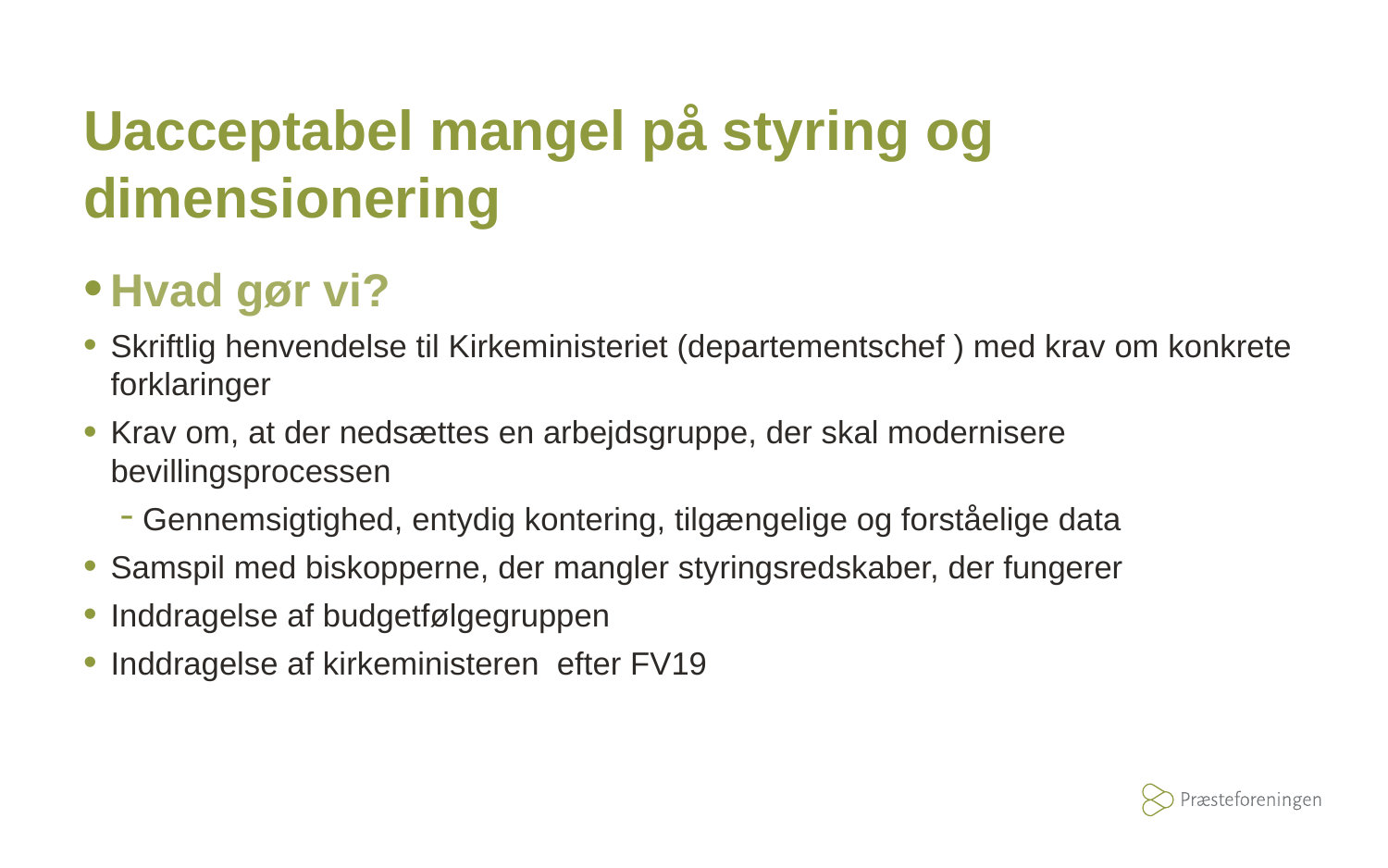

# Uacceptabel mangel på styring og dimensionering
Hvad gør vi?
Skriftlig henvendelse til Kirkeministeriet (departementschef ) med krav om konkrete forklaringer
Krav om, at der nedsættes en arbejdsgruppe, der skal modernisere bevillingsprocessen
Gennemsigtighed, entydig kontering, tilgængelige og forståelige data
Samspil med biskopperne, der mangler styringsredskaber, der fungerer
Inddragelse af budgetfølgegruppen
Inddragelse af kirkeministeren  efter FV19